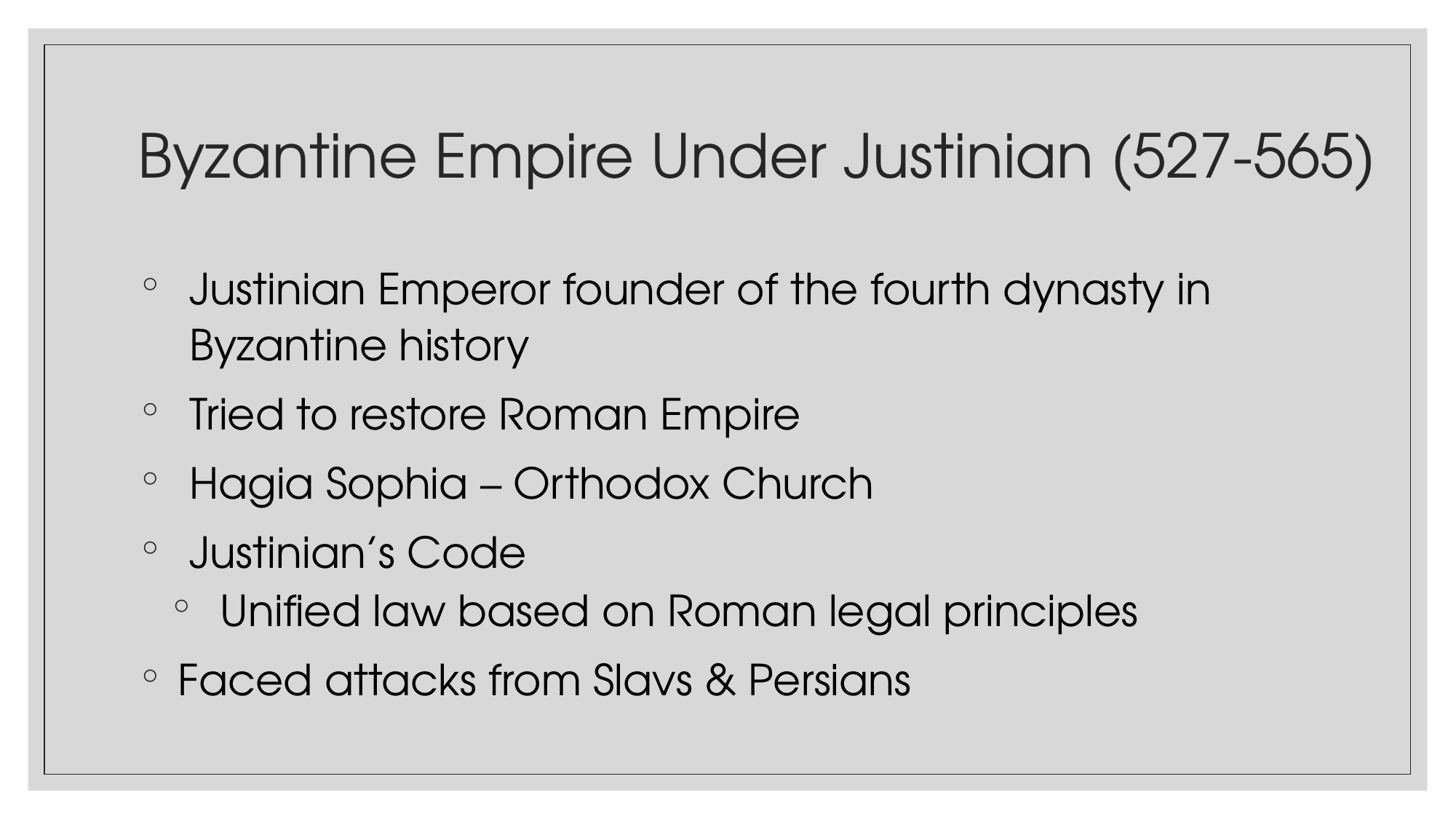

# Byzantine Empire Under Justinian (527-565)
Justinian Emperor founder of the fourth dynasty in Byzantine history
Tried to restore Roman Empire
Hagia Sophia – Orthodox Church
Justinian’s Code
Unified law based on Roman legal principles
Faced attacks from Slavs & Persians